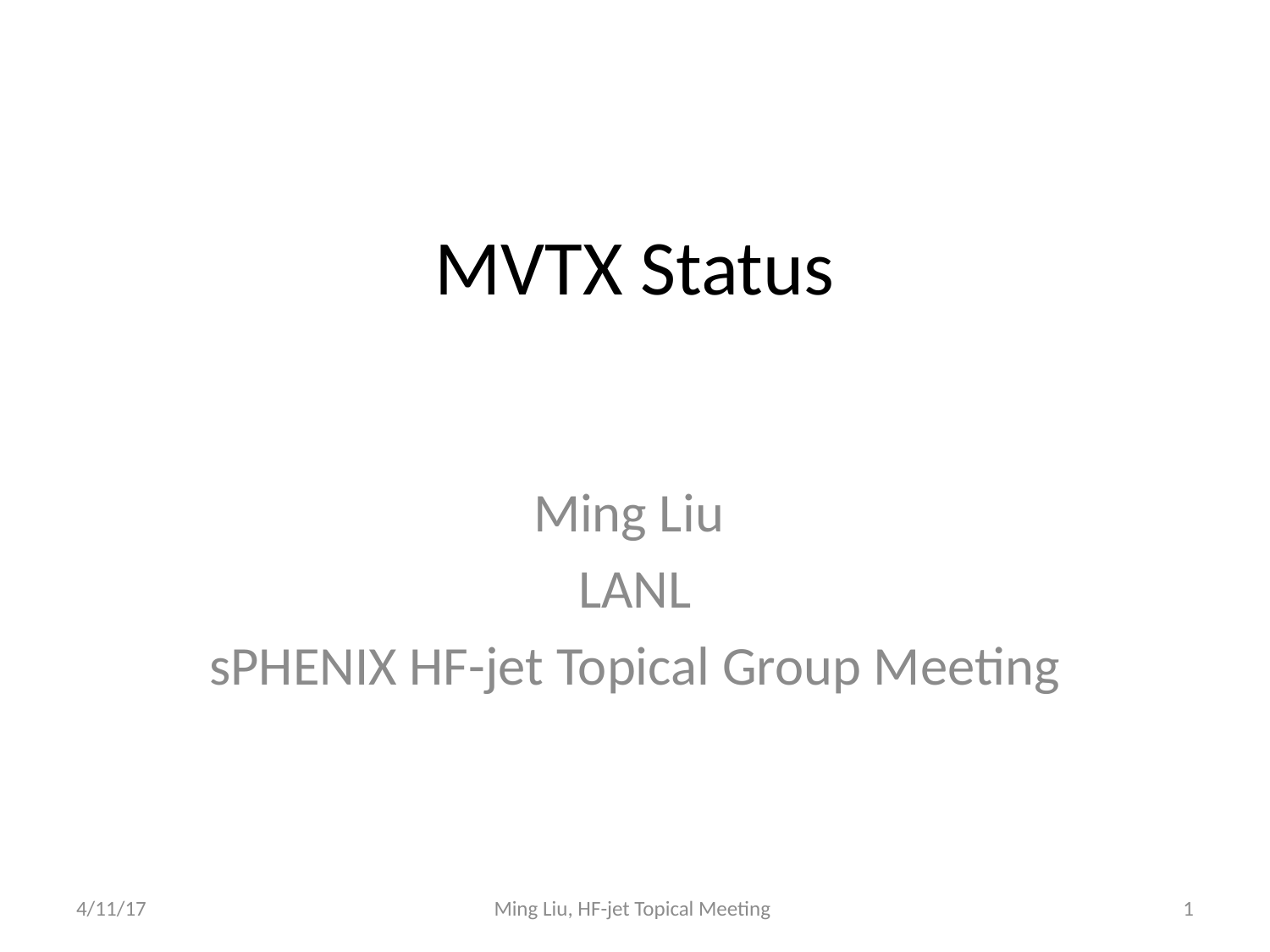

# MVTX Status
Ming Liu
LANL
sPHENIX HF-jet Topical Group Meeting
4/11/17
Ming Liu, HF-jet Topical Meeting
1